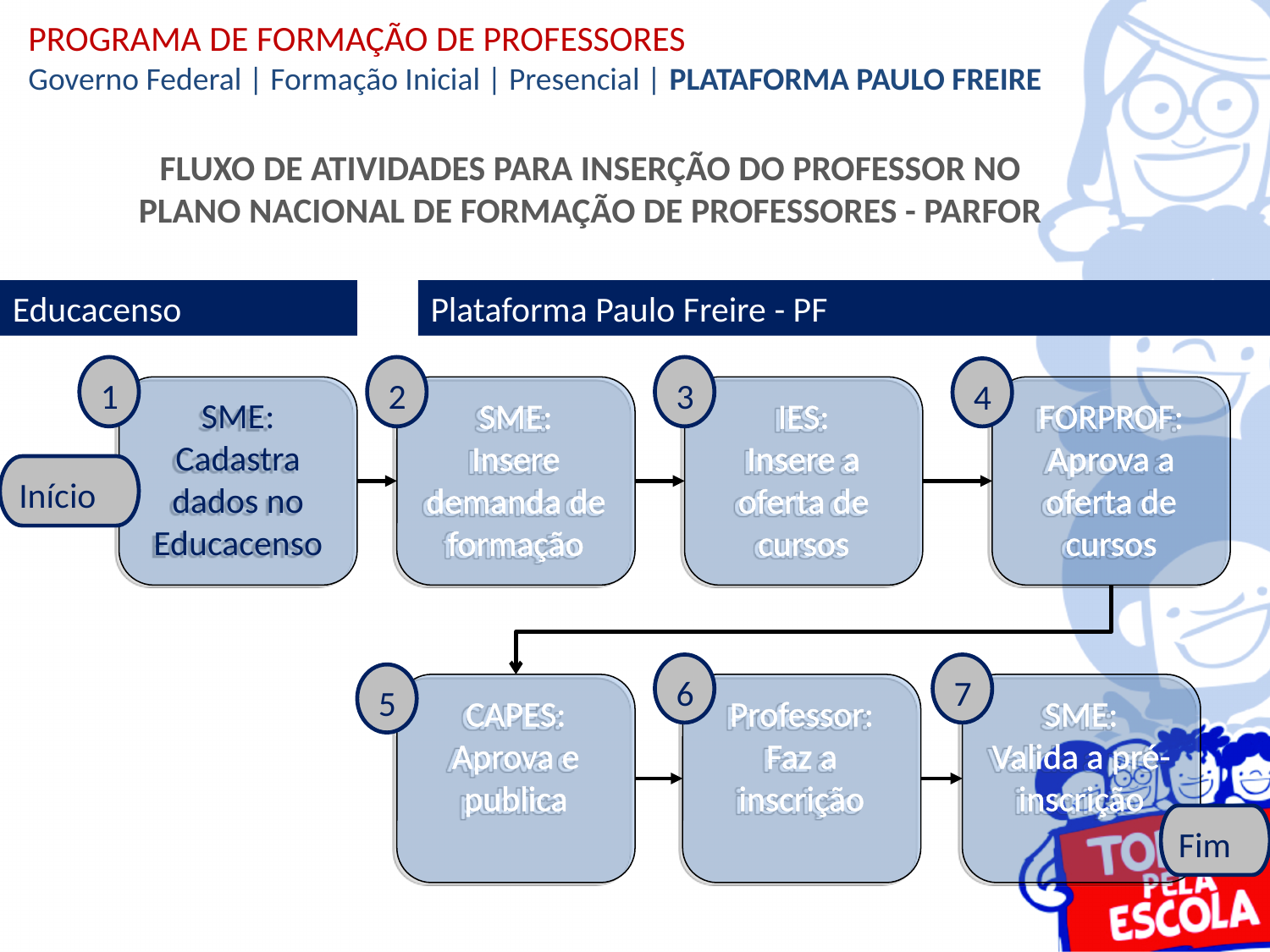

PROGRAMA DE FORMAÇÃO DE PROFESSORES
Governo Federal | Formação Inicial | Presencial | PLATAFORMA PAULO FREIRE
FLUXO DE ATIVIDADES PARA INSERÇÃO DO PROFESSOR NO PLANO NACIONAL DE FORMAÇÃO DE PROFESSORES - PARFOR
Educacenso
Plataforma Paulo Freire - PF
1
2
3
4
SME:
Cadastra dados no Educacenso
SME:
Insere demanda de formação
IES:
Insere a oferta de cursos
FORPROF:
Aprova a oferta de cursos
Início
6
7
5
CAPES:
Aprova e publica
Professor:
Faz a inscrição
SME:
Valida a pré-inscrição
Fim